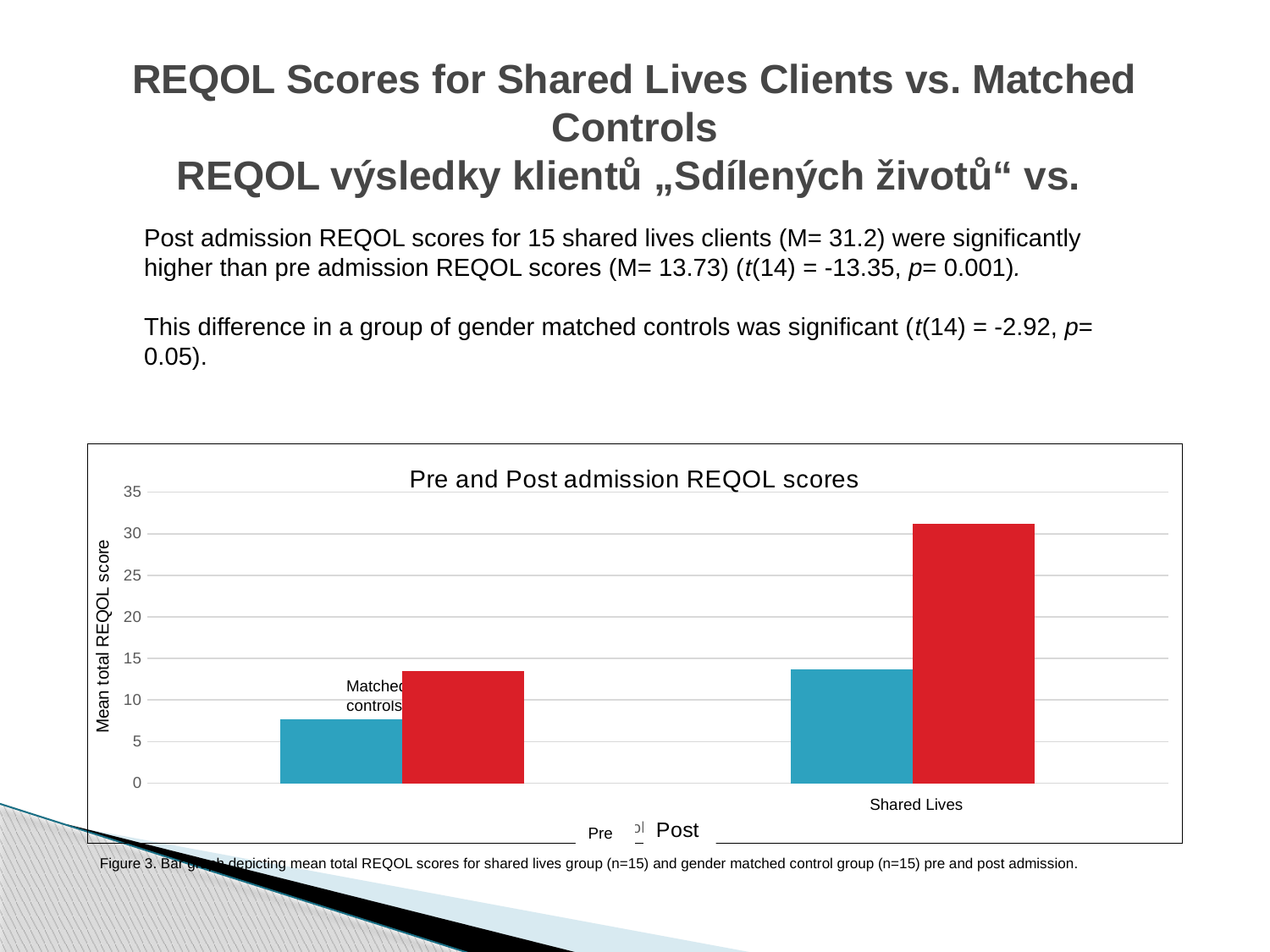

# REQOL Scores for Shared Lives Clients vs. Matched Controls REQOL výsledky klientů „Sdílených životů“ vs.
Post admission REQOL scores for 15 shared lives clients (M= 31.2) were significantly higher than pre admission REQOL scores (M= 13.73) (t(14) = -13.35, p= 0.001).

This difference in a group of gender matched controls was significant (t(14) = -2.92, p= 0.05).

### Chart: Pre and Post admission REQOL scores

| Category |  |  |
|---|---|---|
Pre
Figure 3. Bar graph depicting mean total REQOL scores for shared lives group (n=15) and gender matched control group (n=15) pre and post admission.
Shared Lives
Matched controls